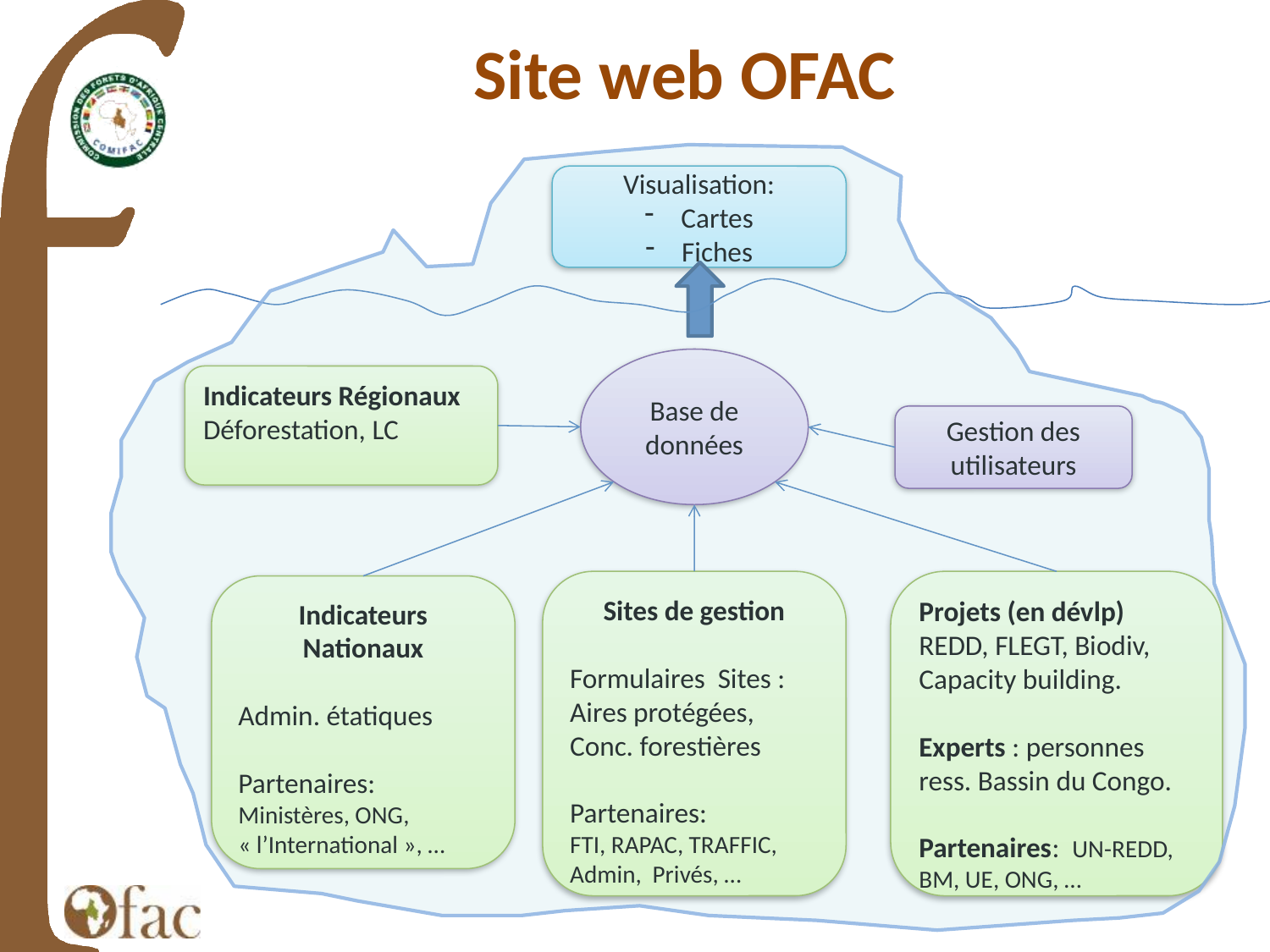

# Site web OFAC

Visualisation:
 Cartes
 Fiches

Base de données
Indicateurs Régionaux
Déforestation, LC
Gestion des utilisateurs
Sites de gestion

Formulaires  Sites : Aires protégées, Conc. forestières

Partenaires:
FTI, RAPAC, TRAFFIC, Admin,  Privés, …
Projets (en dévlp)
REDD, FLEGT, Biodiv, Capacity building.

Experts : personnes ress. Bassin du Congo.

Partenaires:  UN-REDD, BM, UE, ONG, …

Indicateurs Nationaux

Admin. étatiques

Partenaires:  Ministères, ONG, « l’International », …